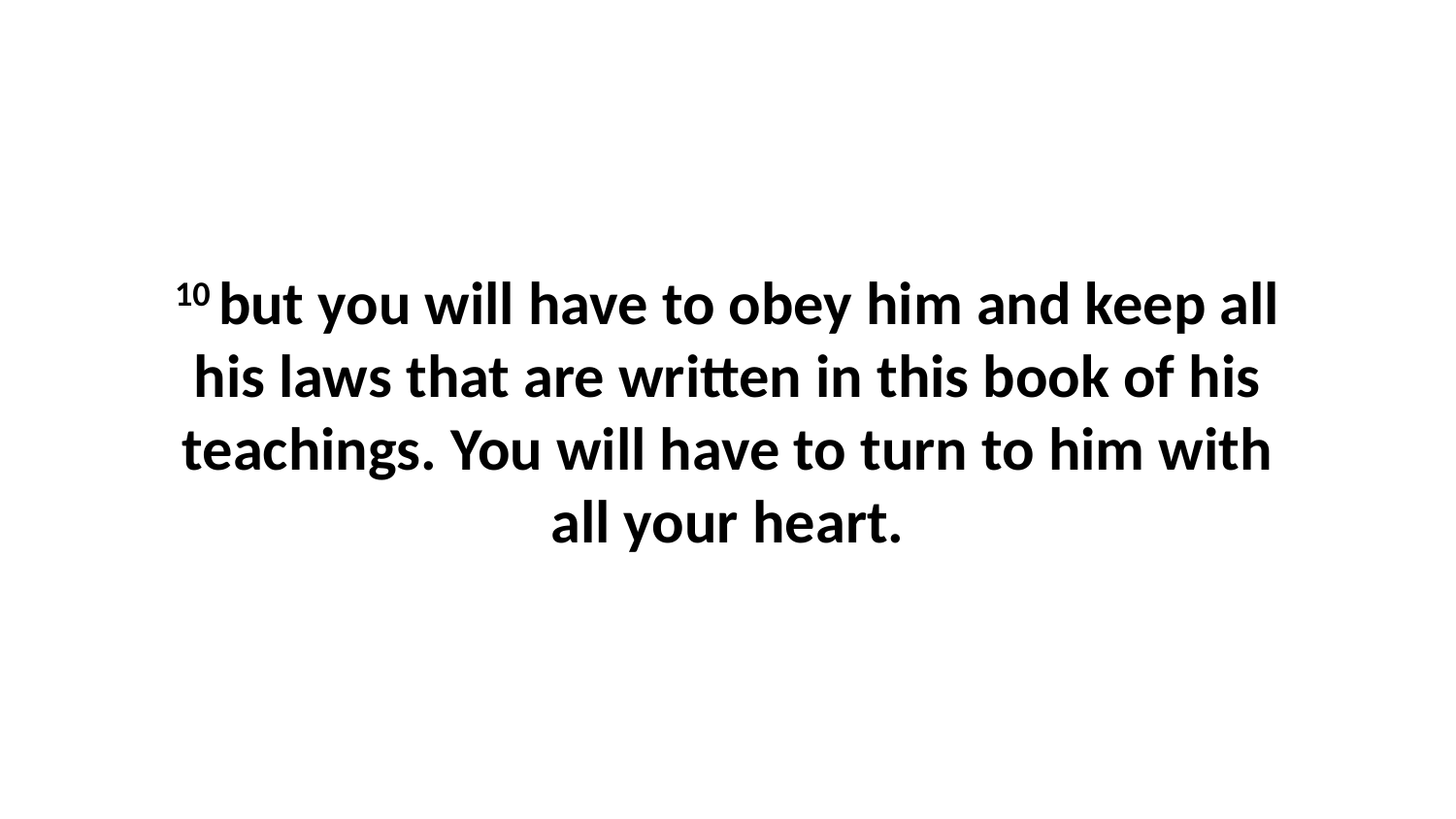

10 but you will have to obey him and keep all his laws that are written in this book of his teachings. You will have to turn to him with all your heart.